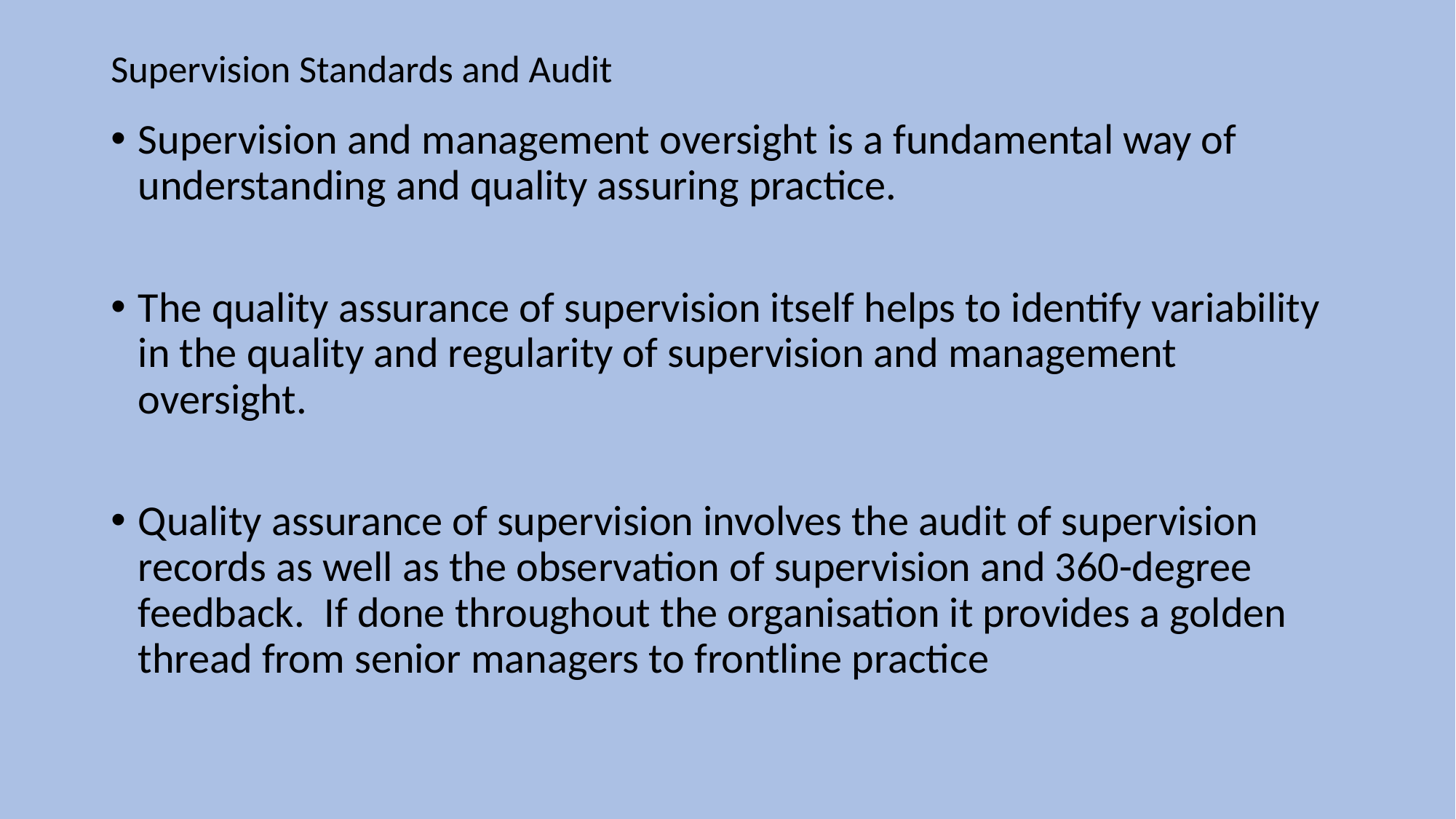

# Supervision Standards and Audit
Supervision and management oversight is a fundamental way of understanding and quality assuring practice.

The quality assurance of supervision itself helps to identify variability in the quality and regularity of supervision and management oversight.

Quality assurance of supervision involves the audit of supervision records as well as the observation of supervision and 360-degree feedback.  If done throughout the organisation it provides a golden thread from senior managers to frontline practice